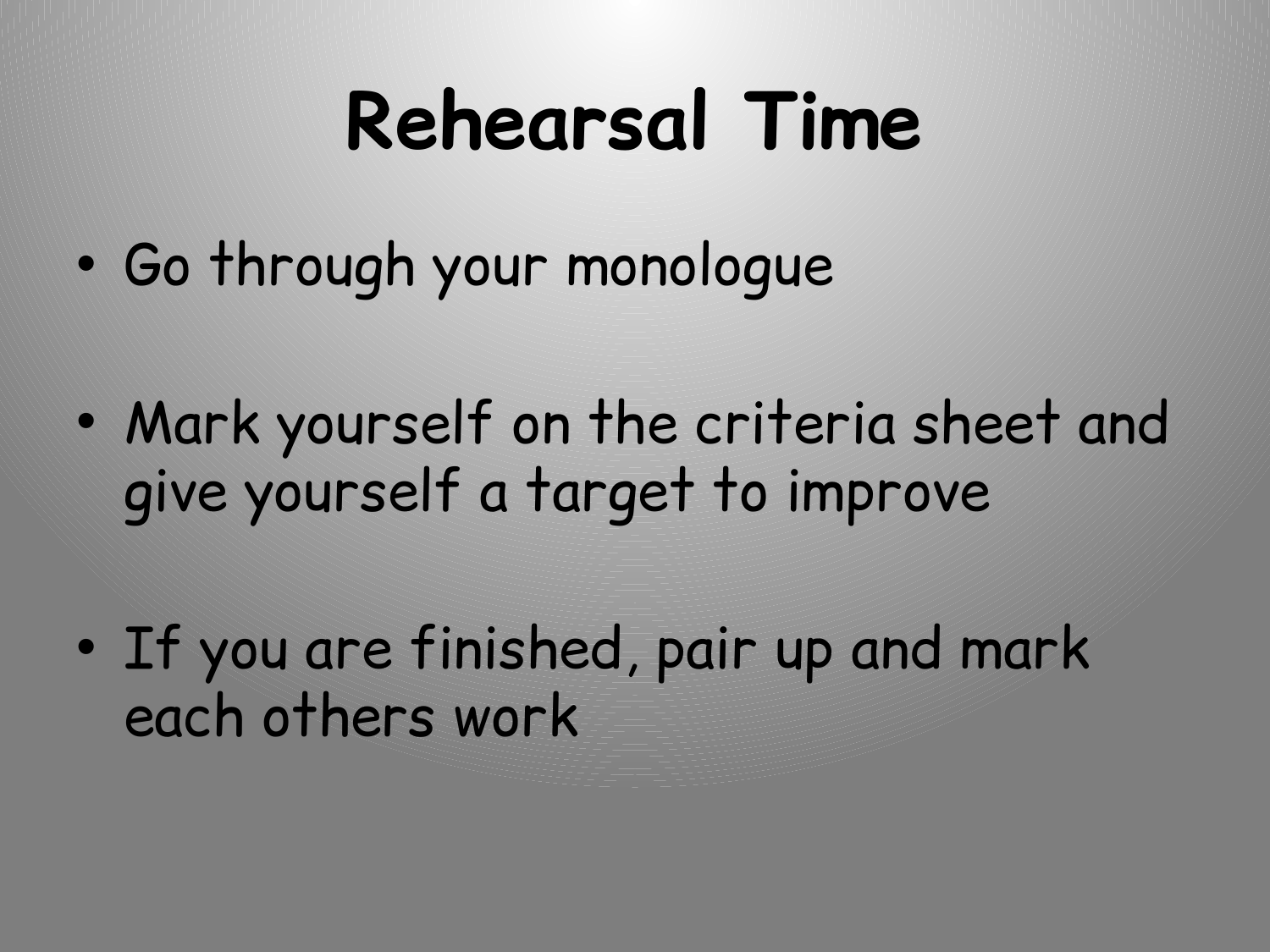

# Rehearsal Time
Go through your monologue

Mark yourself on the criteria sheet and give yourself a target to improve

If you are finished, pair up and mark each others work